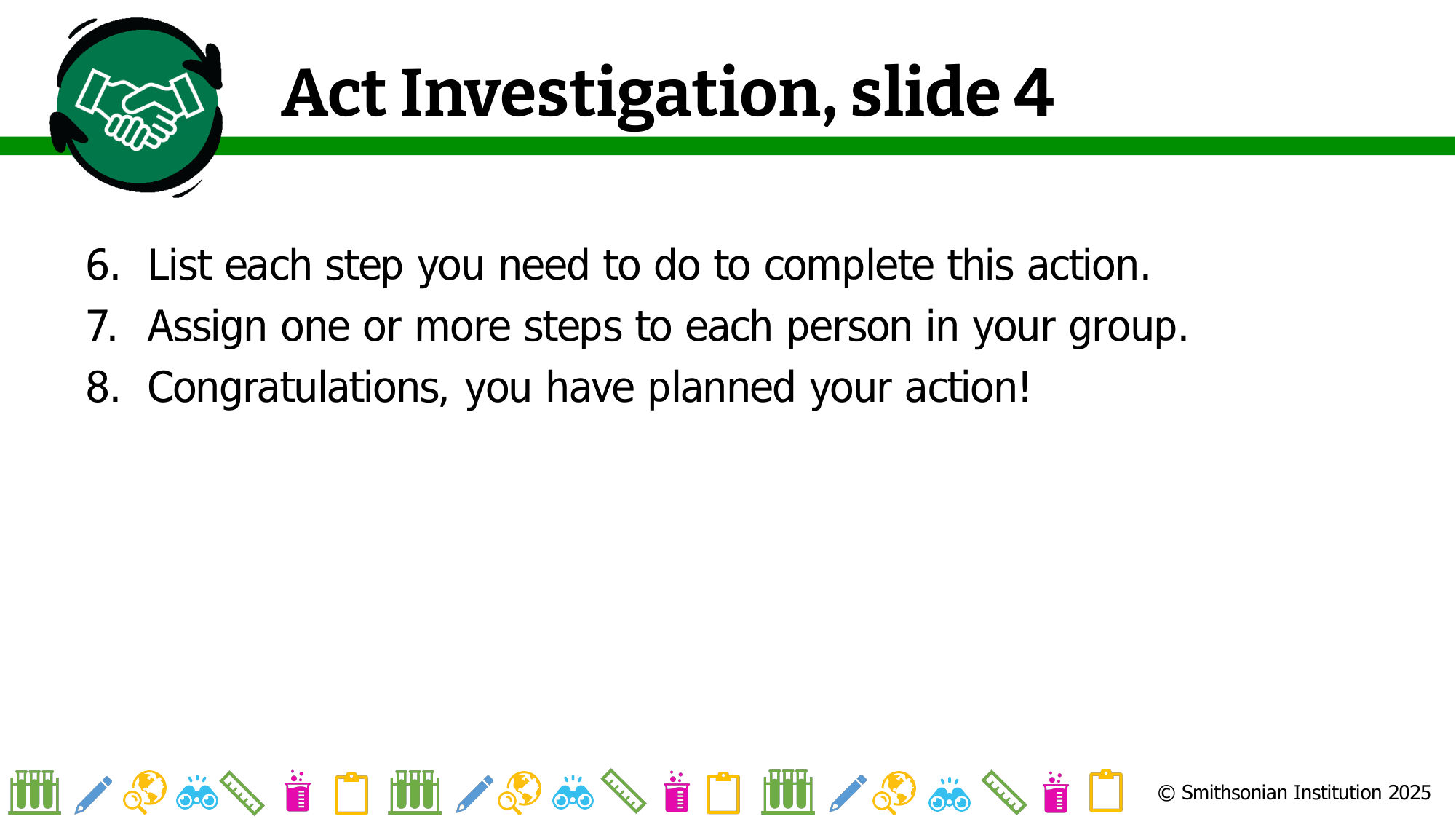

# Act Investigation, slide 4
List each step you need to do to complete this action.
Assign one or more steps to each person in your group.
Congratulations, you have planned your action!